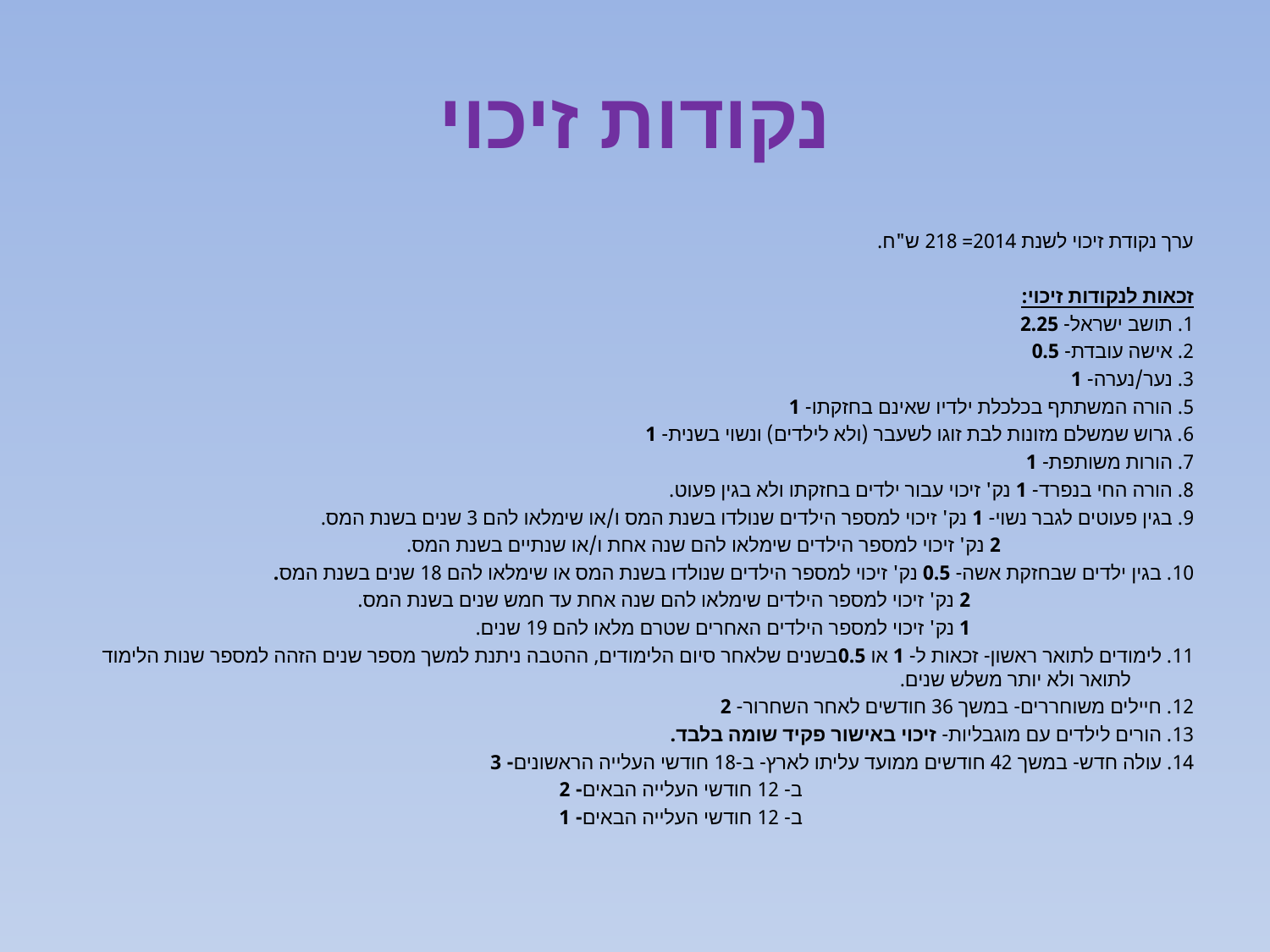

# נקודות זיכוי
ערך נקודת זיכוי לשנת 2014= 218 ש"ח.

זכאות לנקודות זיכוי:
1. תושב ישראל- 2.25
2. אישה עובדת- 0.5
3. נער/נערה- 1
5. הורה המשתתף בכלכלת ילדיו שאינם בחזקתו- 1
6. גרוש שמשלם מזונות לבת זוגו לשעבר (ולא לילדים) ונשוי בשנית- 1
7. הורות משותפת- 1
8. הורה החי בנפרד- 1 נק' זיכוי עבור ילדים בחזקתו ולא בגין פעוט.
9. בגין פעוטים לגבר נשוי- 1 נק' זיכוי למספר הילדים שנולדו בשנת המס ו/או שימלאו להם 3 שנים בשנת המס.
                                      2 נק' זיכוי למספר הילדים שימלאו להם שנה אחת ו/או שנתיים בשנת המס.
10. בגין ילדים שבחזקת אשה- 0.5 נק' זיכוי למספר הילדים שנולדו בשנת המס או שימלאו להם 18 שנים בשנת המס.
                                            2 נק' זיכוי למספר הילדים שימלאו להם שנה אחת עד חמש שנים בשנת המס.
                                            1 נק' זיכוי למספר הילדים האחרים שטרם מלאו להם 19 שנים.
11. לימודים לתואר ראשון- זכאות ל- 1 או 0.5בשנים שלאחר סיום הלימודים, ההטבה ניתנת למשך מספר שנים הזהה למספר שנות הלימוד לתואר ולא יותר משלש שנים.
12. חיילים משוחררים- במשך 36 חודשים לאחר השחרור- 2
13. הורים לילדים עם מוגבליות- זיכוי באישור פקיד שומה בלבד.
14. עולה חדש- במשך 42 חודשים ממועד עליתו לארץ- ב-18 חודשי העלייה הראשונים- 3
                                                                             ב- 12 חודשי העלייה הבאים- 2
                                                                             ב- 12 חודשי העלייה הבאים- 1

9